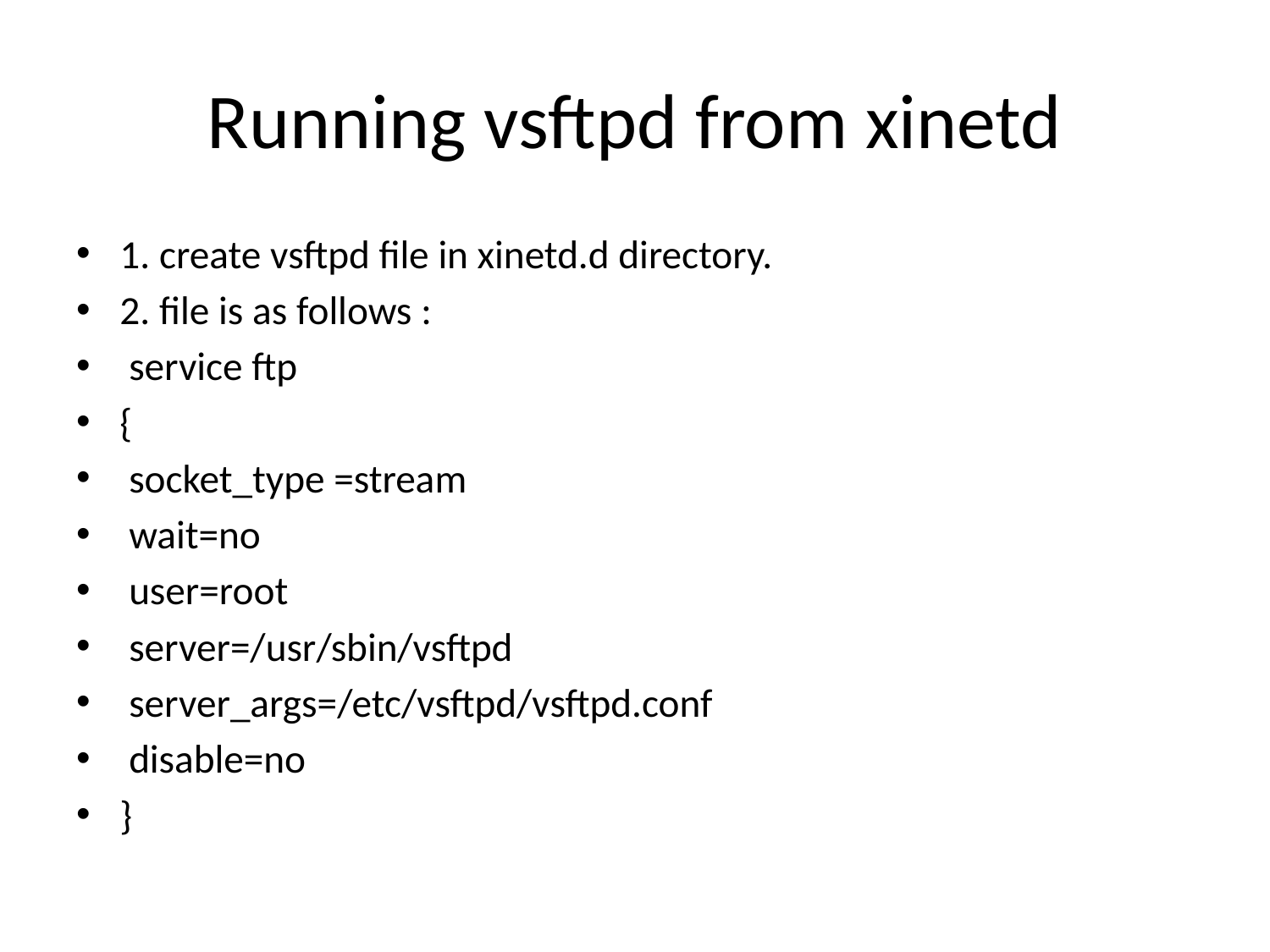

# Running vsftpd from xinetd
1. create vsftpd file in xinetd.d directory.
2. file is as follows :
 service ftp
{
 socket_type =stream
 wait=no
 user=root
 server=/usr/sbin/vsftpd
 server_args=/etc/vsftpd/vsftpd.conf
 disable=no
}